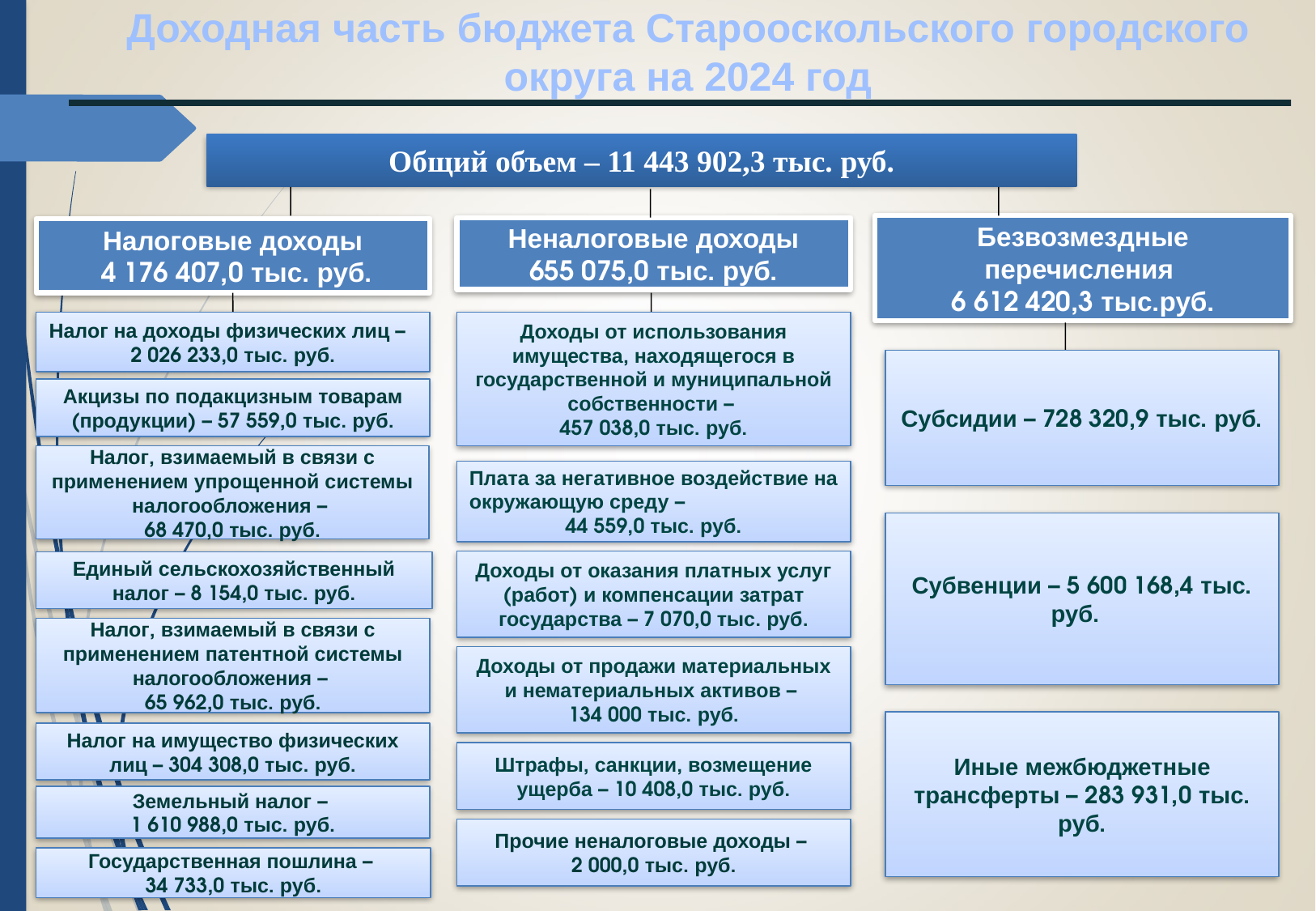

Доходная часть бюджета Старооскольского городского округа на 2024 год

Общий объем – 11 443 902,3 тыс. руб.

Безвозмездные перечисления
6 612 420,3 тыс.руб.
Неналоговые доходы
655 075,0 тыс. руб.
Налоговые доходы
 4 176 407,0 тыс. руб.

Доходы от использования имущества, находящегося в государственной и муниципальной собственности –
457 038,0 тыс. руб.
Налог на доходы физических лиц –
2 026 233,0 тыс. руб.

Субсидии – 728 320,9 тыс. руб.
Акцизы по подакцизным товарам (продукции) – 57 559,0 тыс. руб.
Налог, взимаемый в связи с применением упрощенной системы налогообложения –
68 470,0 тыс. руб.
Плата за негативное воздействие на окружающую среду –                            44 559,0 тыс. руб.
Субвенции – 5 600 168,4 тыс. руб.
Доходы от оказания платных услуг (работ) и компенсации затрат государства – 7 070,0 тыс. руб.
Единый сельскохозяйственный налог – 8 154,0 тыс. руб.
Налог, взимаемый в связи с применением патентной системы налогообложения –
65 962,0 тыс. руб.
Доходы от продажи материальных и нематериальных активов –
134 000 тыс. руб.
Иные межбюджетные трансферты – 283 931,0 тыс. руб.
Налог на имущество физических лиц – 304 308,0 тыс. руб.
Штрафы, санкции, возмещение ущерба – 10 408,0 тыс. руб.
Земельный налог –
1 610 988,0 тыс. руб.
Прочие неналоговые доходы –
2 000,0 тыс. руб.
Государственная пошлина –
34 733,0 тыс. руб.